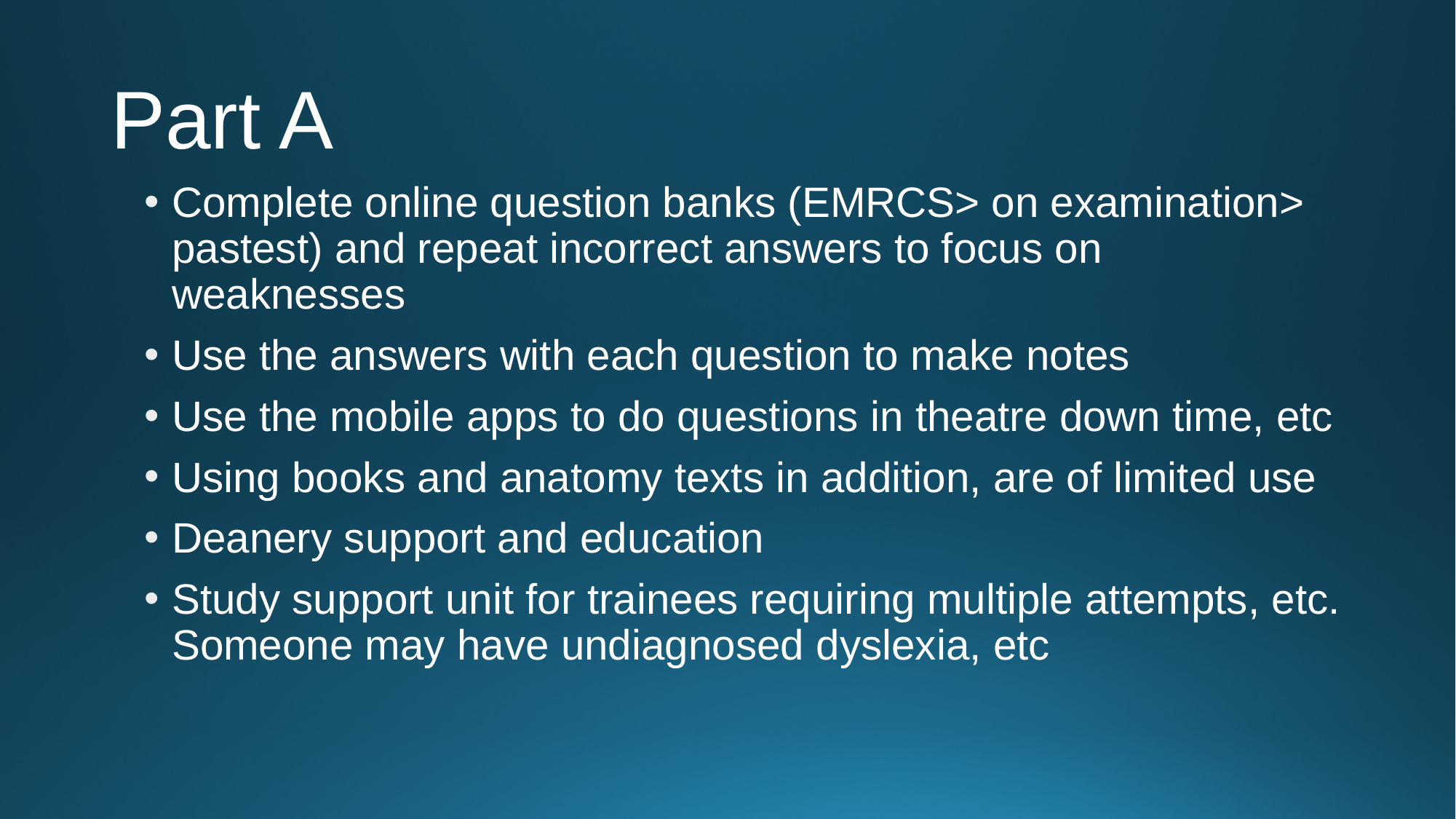

# Part A
Complete online question banks (EMRCS> on examination> pastest) and repeat incorrect answers to focus on weaknesses
Use the answers with each question to make notes
Use the mobile apps to do questions in theatre down time, etc
Using books and anatomy texts in addition, are of limited use
Deanery support and education
Study support unit for trainees requiring multiple attempts, etc. Someone may have undiagnosed dyslexia, etc